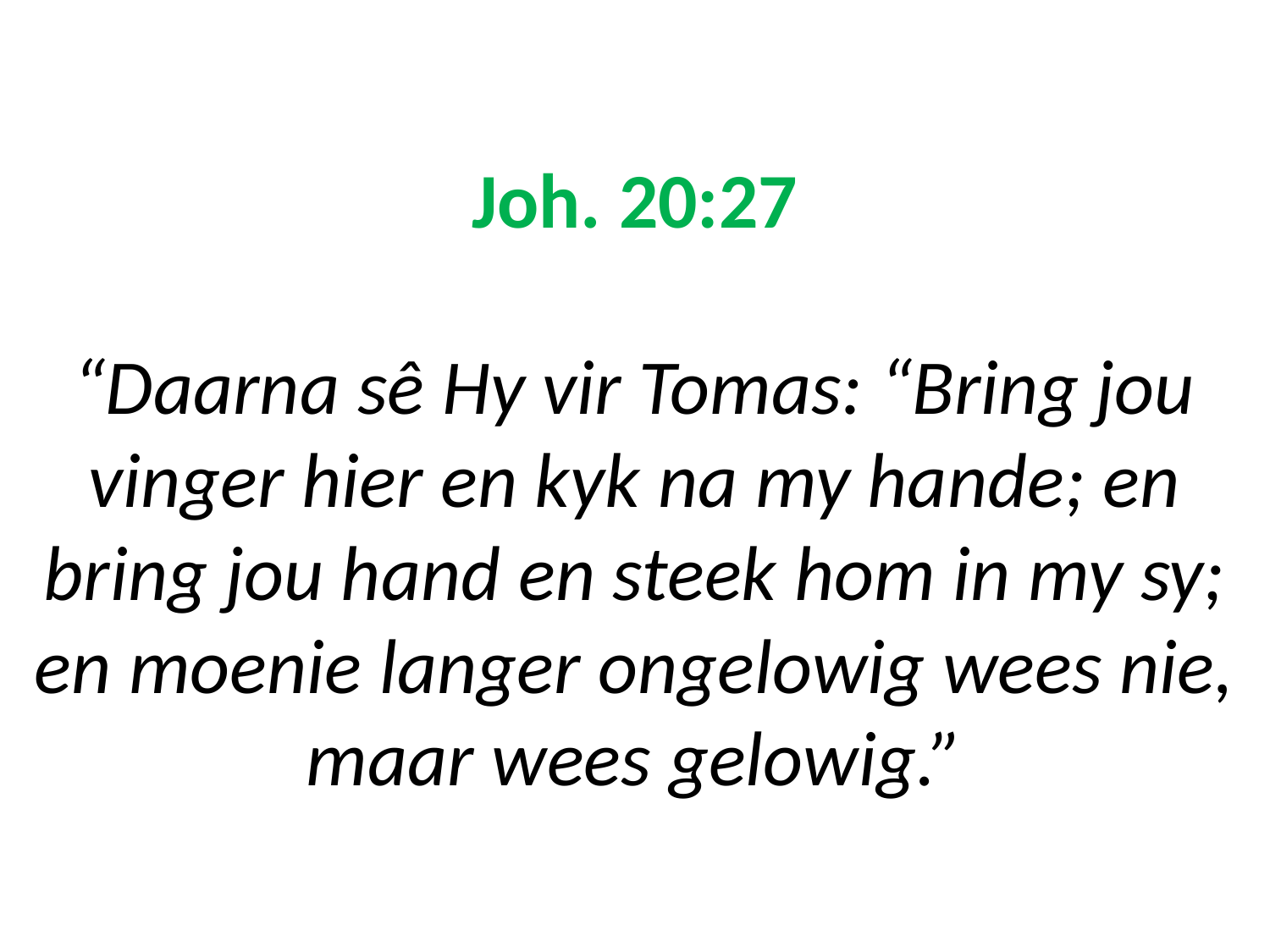

# Joh. 20:27 “Daarna sê Hy vir Tomas: “Bring jou vinger hier en kyk na my hande; en bring jou hand en steek hom in my sy; en moenie langer ongelowig wees nie, maar wees gelowig.”